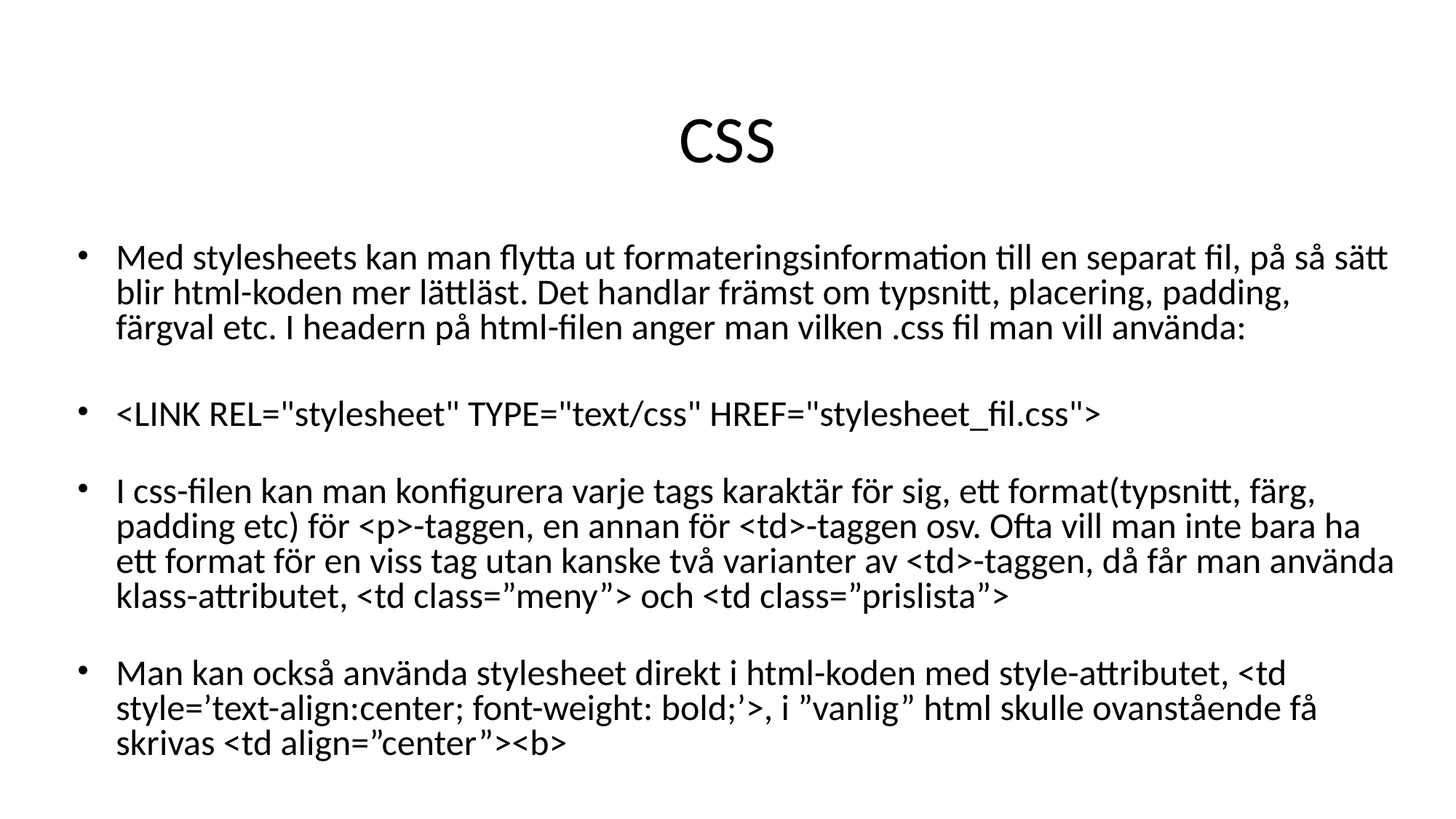

# CSS
Med stylesheets kan man flytta ut formateringsinformation till en separat fil, på så sätt blir html-koden mer lättläst. Det handlar främst om typsnitt, placering, padding, färgval etc. I headern på html-filen anger man vilken .css fil man vill använda:
<LINK REL="stylesheet" TYPE="text/css" HREF="stylesheet_fil.css">
I css-filen kan man konfigurera varje tags karaktär för sig, ett format(typsnitt, färg, padding etc) för <p>-taggen, en annan för <td>-taggen osv. Ofta vill man inte bara ha ett format för en viss tag utan kanske två varianter av <td>-taggen, då får man använda klass-attributet, <td class=”meny”> och <td class=”prislista”>
Man kan också använda stylesheet direkt i html-koden med style-attributet, <td style=’text-align:center; font-weight: bold;’>, i ”vanlig” html skulle ovanstående få skrivas <td align=”center”><b>